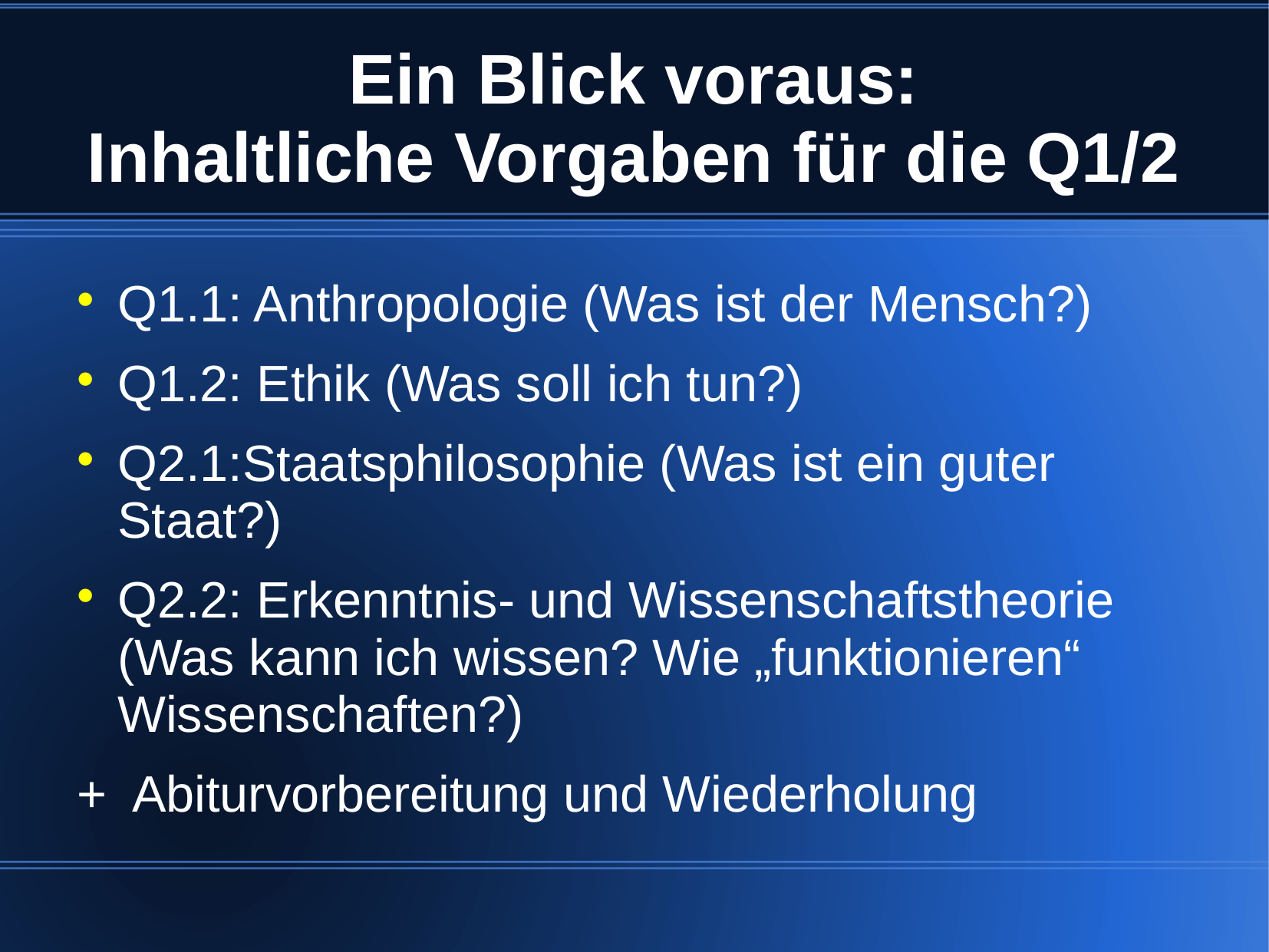

# Ein Blick voraus: Inhaltliche Vorgaben für die Q1/2
Q1.1: Anthropologie (Was ist der Mensch?)
Q1.2: Ethik (Was soll ich tun?)
Q2.1:Staatsphilosophie (Was ist ein guter Staat?)
Q2.2: Erkenntnis- und Wissenschaftstheorie (Was kann ich wissen? Wie „funktionieren“ Wissenschaften?)
+  Abiturvorbereitung und Wiederholung